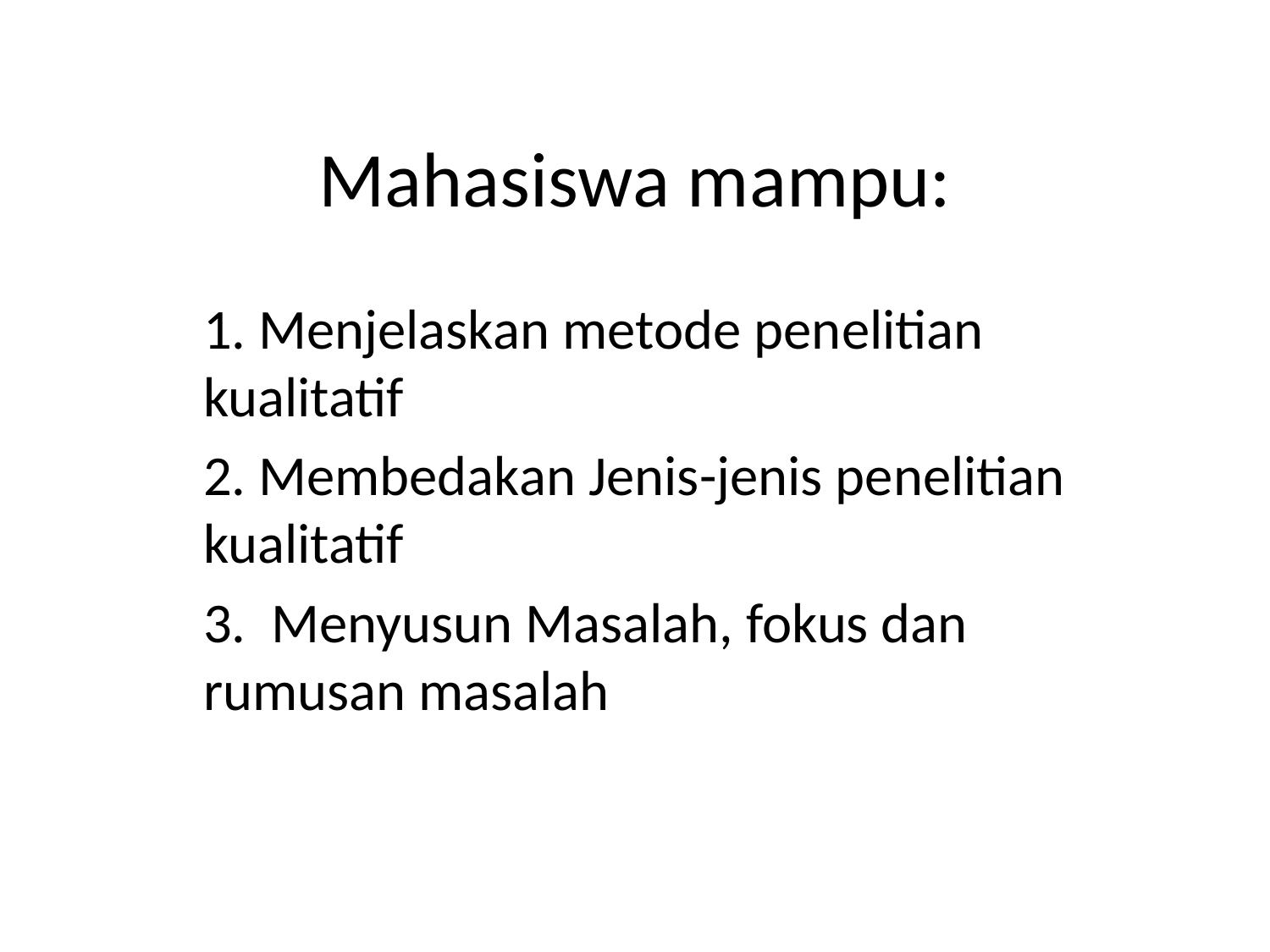

# Mahasiswa mampu:
1. Menjelaskan metode penelitian kualitatif
2. Membedakan Jenis-jenis penelitian kualitatif
3.  Menyusun Masalah, fokus dan rumusan masalah